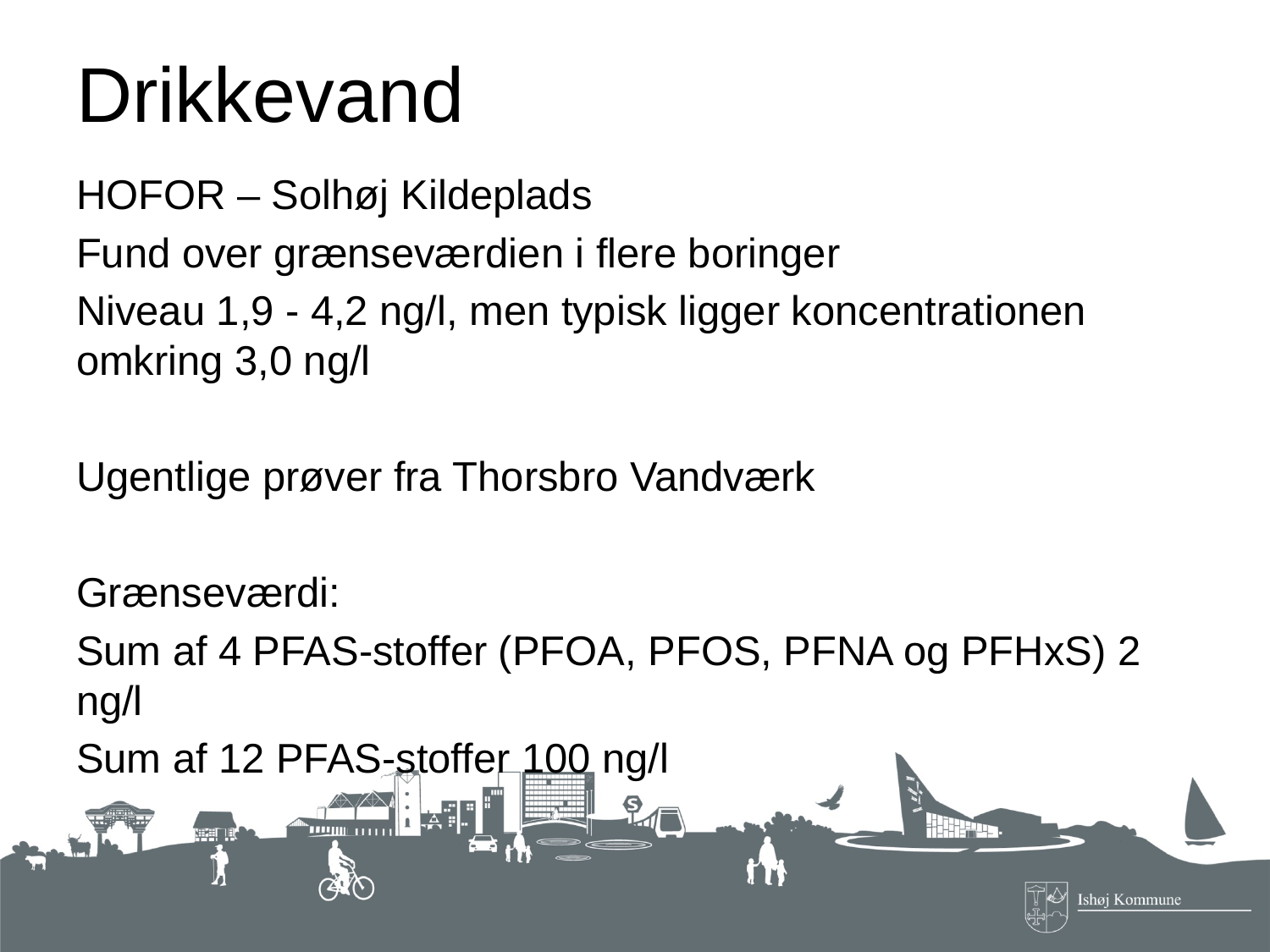

# Drikkevand
HOFOR – Solhøj Kildeplads
Fund over grænseværdien i flere boringer
Niveau 1,9 - 4,2 ng/l, men typisk ligger koncentrationen omkring 3,0 ng/l

Ugentlige prøver fra Thorsbro Vandværk

Grænseværdi:
Sum af 4 PFAS-stoffer (PFOA, PFOS, PFNA og PFHxS) 2 ng/l
Sum af 12 PFAS-stoffer 100 ng/l